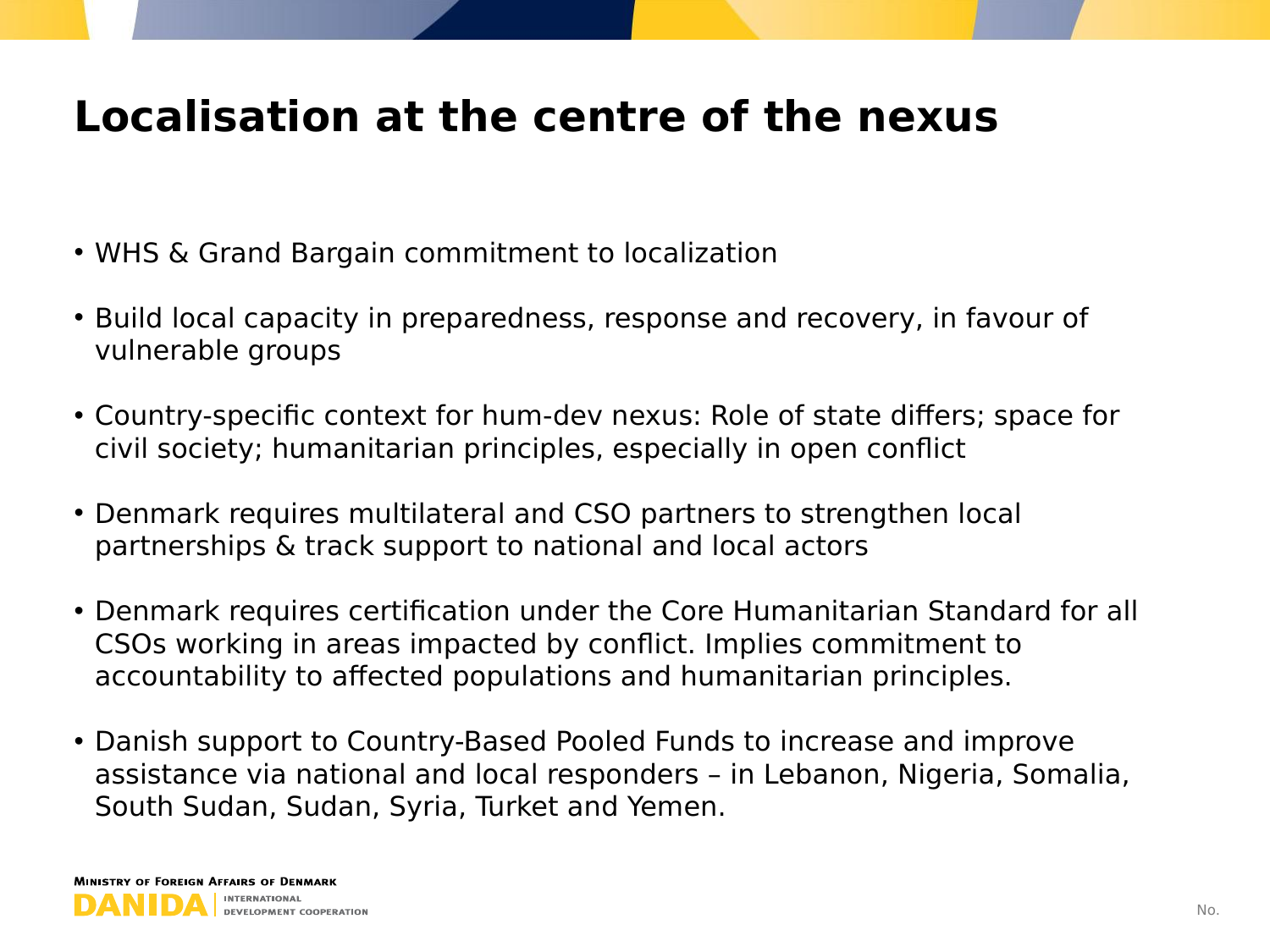

# Localisation at the centre of the nexus
WHS & Grand Bargain commitment to localization

Build local capacity in preparedness, response and recovery, in favour of vulnerable groups

Country-specific context for hum-dev nexus: Role of state differs; space for civil society; humanitarian principles, especially in open conflict

Denmark requires multilateral and CSO partners to strengthen local partnerships & track support to national and local actors

Denmark requires certification under the Core Humanitarian Standard for all CSOs working in areas impacted by conflict. Implies commitment to accountability to affected populations and humanitarian principles.

Danish support to Country-Based Pooled Funds to increase and improve assistance via national and local responders – in Lebanon, Nigeria, Somalia, South Sudan, Sudan, Syria, Turket and Yemen.